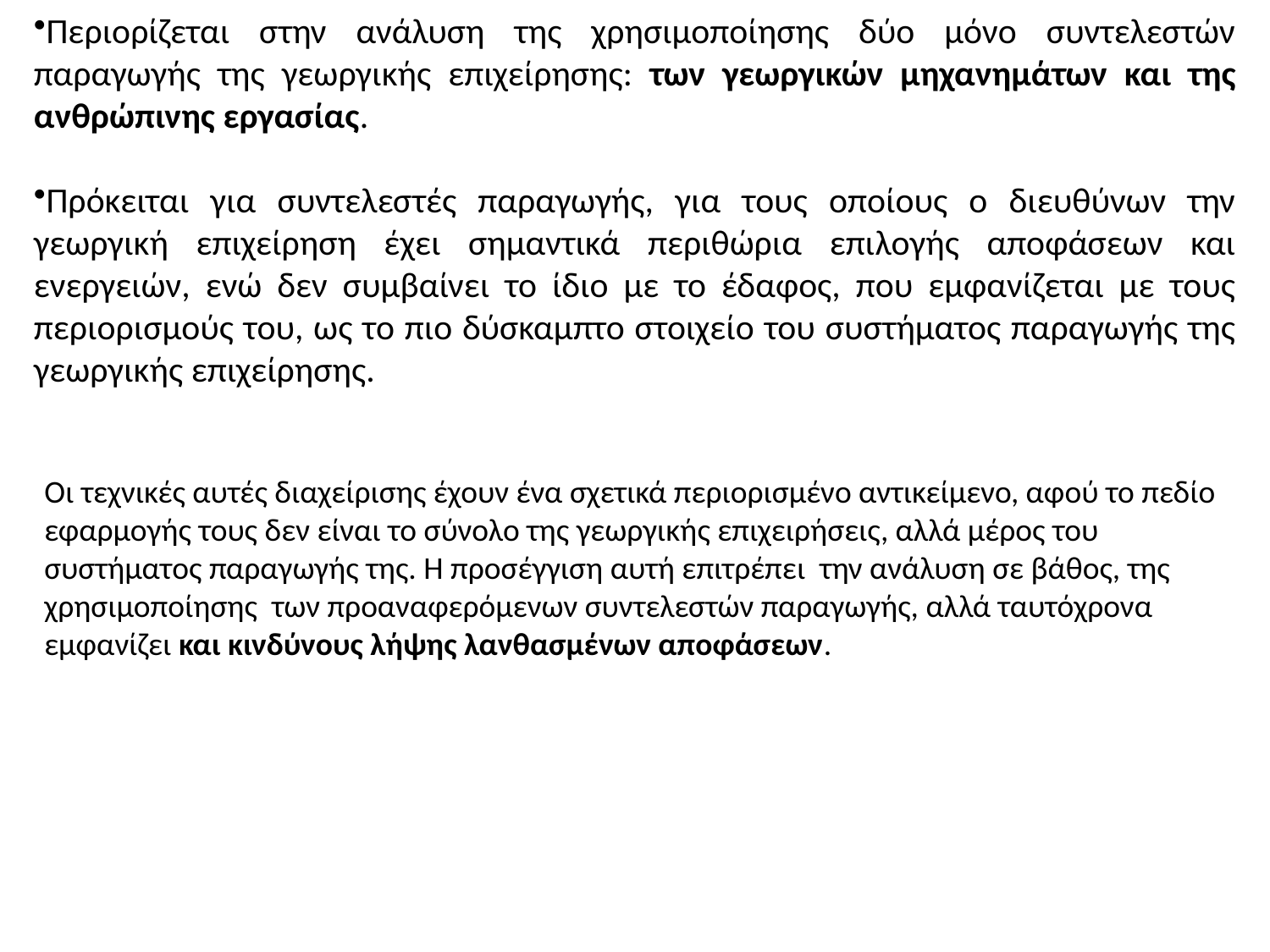

Περιορίζεται στην ανάλυση της χρησιμοποίησης δύο μόνο συντελεστών παραγωγής της γεωργικής επιχείρησης: των γεωργικών μηχανημάτων και της ανθρώπινης εργασίας.

Πρόκειται για συντελεστές παραγωγής, για τους οποίους ο διευθύνων την γεωργική επιχείρηση έχει σημαντικά περιθώρια επιλογής αποφάσεων και ενεργειών, ενώ δεν συμβαίνει το ίδιο με το έδαφος, που εμφανίζεται με τους περιορισμούς του, ως το πιο δύσκαμπτο στοιχείο του συστήματος παραγωγής της γεωργικής επιχείρησης.
Οι τεχνικές αυτές διαχείρισης έχουν ένα σχετικά περιορισμένο αντικείμενο, αφού το πεδίο εφαρμογής τους δεν είναι το σύνολο της γεωργικής επιχειρήσεις, αλλά μέρος του συστήματος παραγωγής της. Η προσέγγιση αυτή επιτρέπει  την ανάλυση σε βάθος, της χρησιμοποίησης  των προαναφερόμενων συντελεστών παραγωγής, αλλά ταυτόχρονα εμφανίζει και κινδύνους λήψης λανθασμένων αποφάσεων.